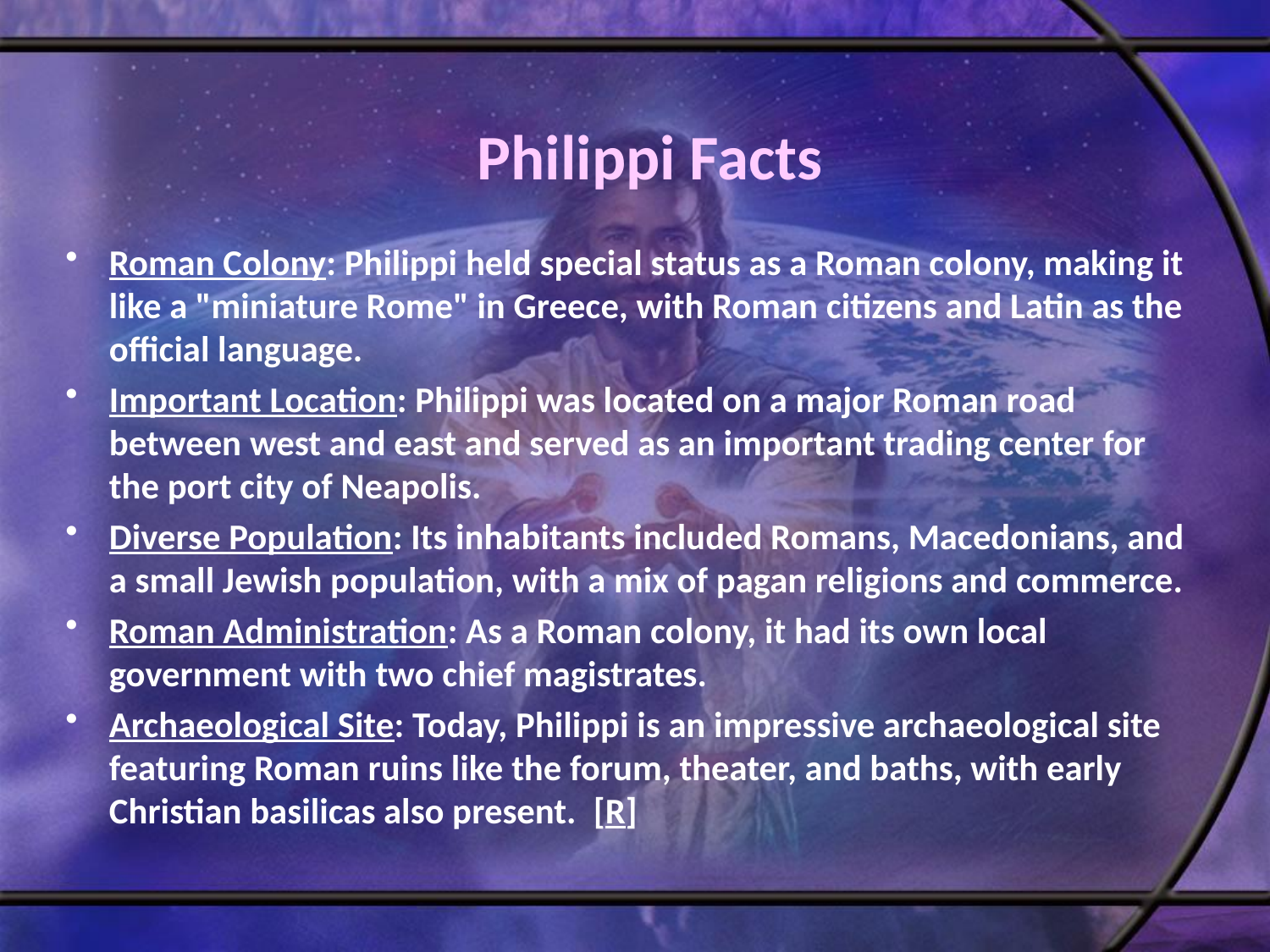

# Philippi Facts
Roman Colony: Philippi held special status as a Roman colony, making it like a "miniature Rome" in Greece, with Roman citizens and Latin as the official language.
Important Location: Philippi was located on a major Roman road between west and east and served as an important trading center for the port city of Neapolis.
Diverse Population: Its inhabitants included Romans, Macedonians, and a small Jewish population, with a mix of pagan religions and commerce.
Roman Administration: As a Roman colony, it had its own local government with two chief magistrates.
Archaeological Site: Today, Philippi is an impressive archaeological site featuring Roman ruins like the forum, theater, and baths, with early Christian basilicas also present.  [R]